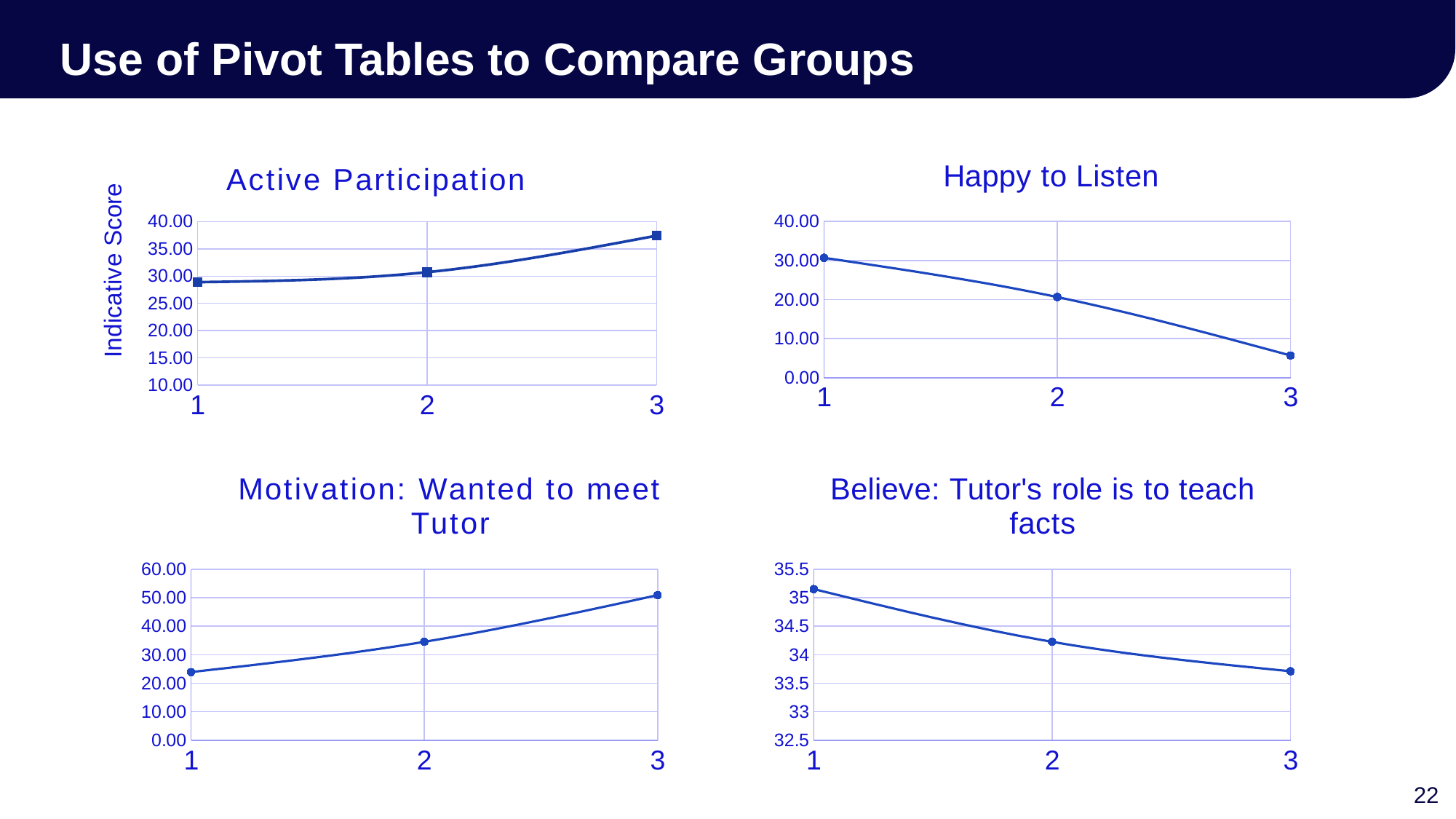

Use of Pivot Tables to Compare Groups

### Chart: Active Participation

| Category | Sum of participate |
|---|---|

### Chart:

| Category | Happy to Listen |
|---|---|

### Chart: Motivation: Wanted to meet Tutor

| Category | Wanted to meet Tutor |
|---|---|

### Chart: Believe: Tutor's role is to teach facts

| Category | Tutor's role is to teach facts |
|---|---|